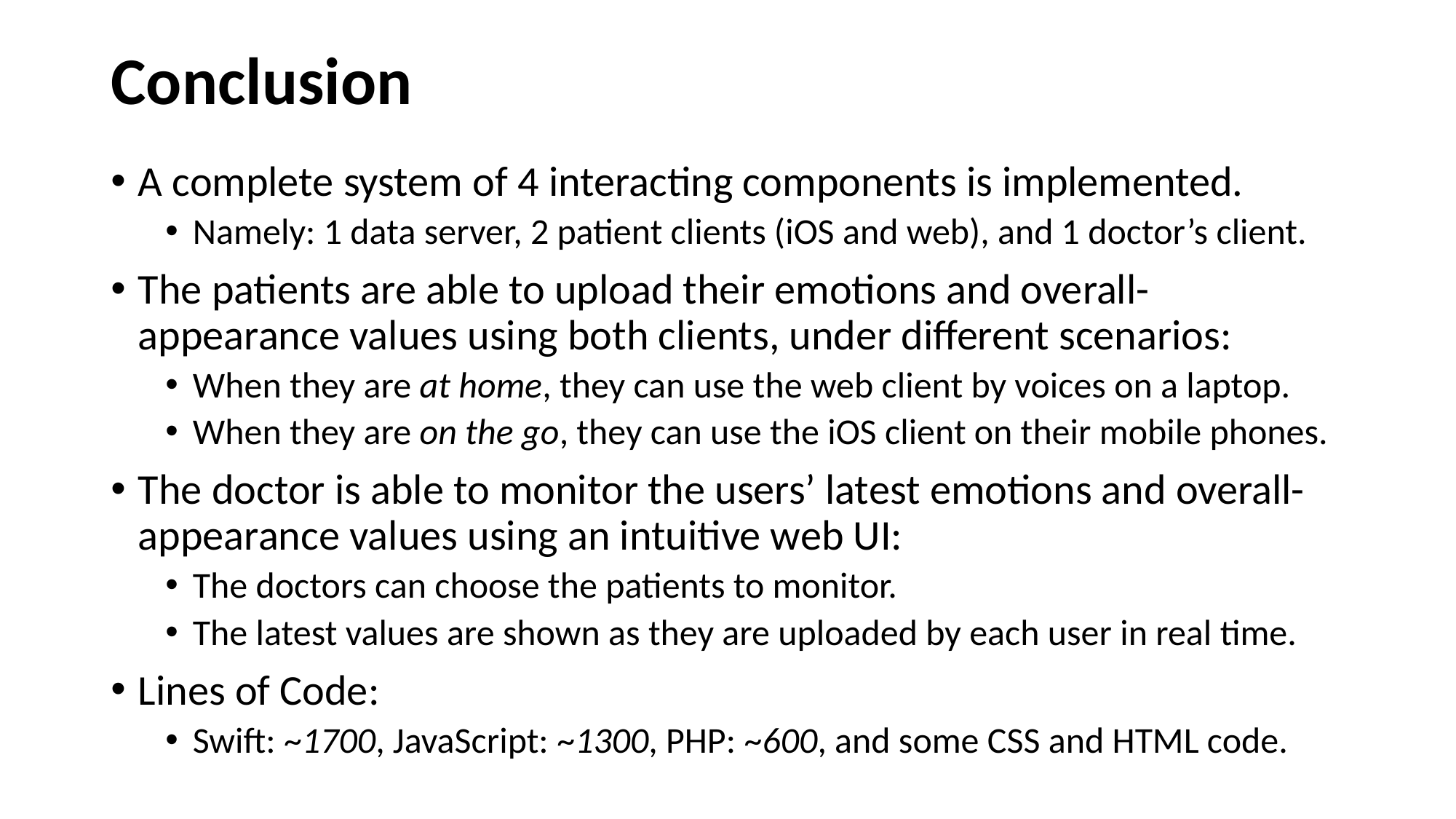

# Conclusion
A complete system of 4 interacting components is implemented.
Namely: 1 data server, 2 patient clients (iOS and web), and 1 doctor’s client.
The patients are able to upload their emotions and overall-appearance values using both clients, under different scenarios:
When they are at home, they can use the web client by voices on a laptop.
When they are on the go, they can use the iOS client on their mobile phones.
The doctor is able to monitor the users’ latest emotions and overall-appearance values using an intuitive web UI:
The doctors can choose the patients to monitor.
The latest values are shown as they are uploaded by each user in real time.
Lines of Code:
Swift: ~1700, JavaScript: ~1300, PHP: ~600, and some CSS and HTML code.